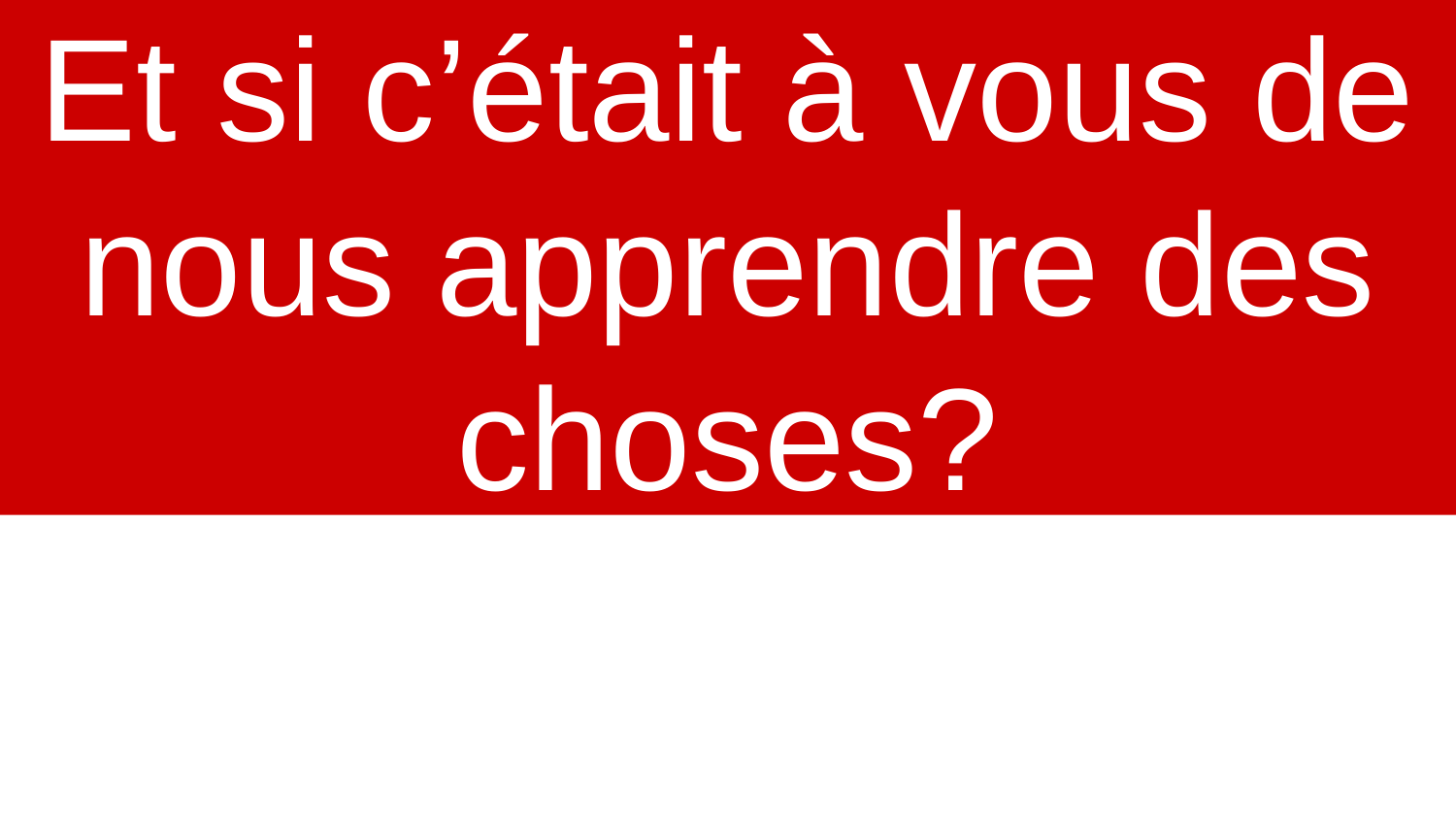

Et si c’était à vous de nous apprendre des choses?